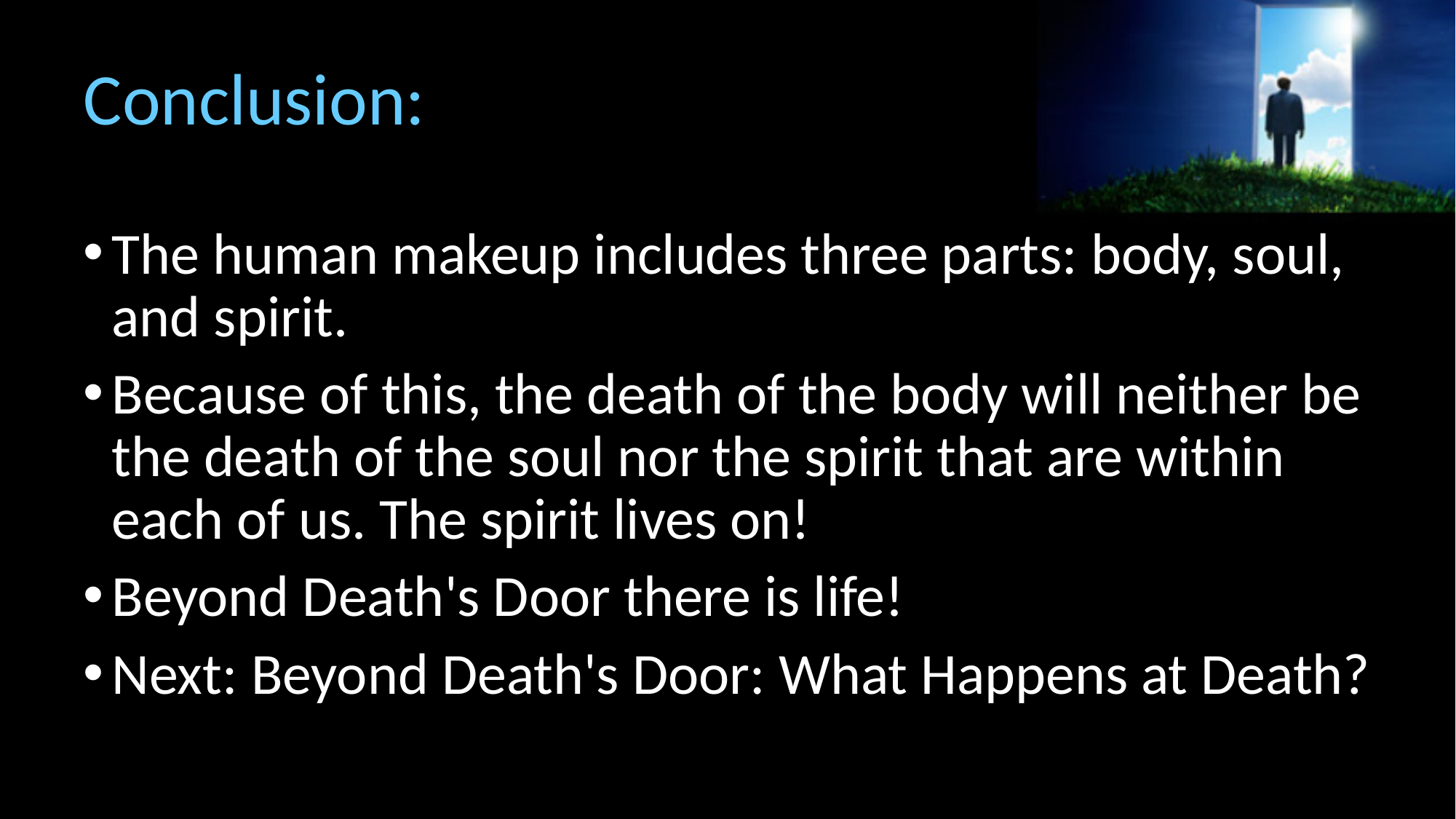

# Conclusion:
The human makeup includes three parts: body, soul, and spirit.
Because of this, the death of the body will neither be the death of the soul nor the spirit that are within each of us. The spirit lives on!
Beyond Death's Door there is life!
Next: Beyond Death's Door: What Happens at Death?